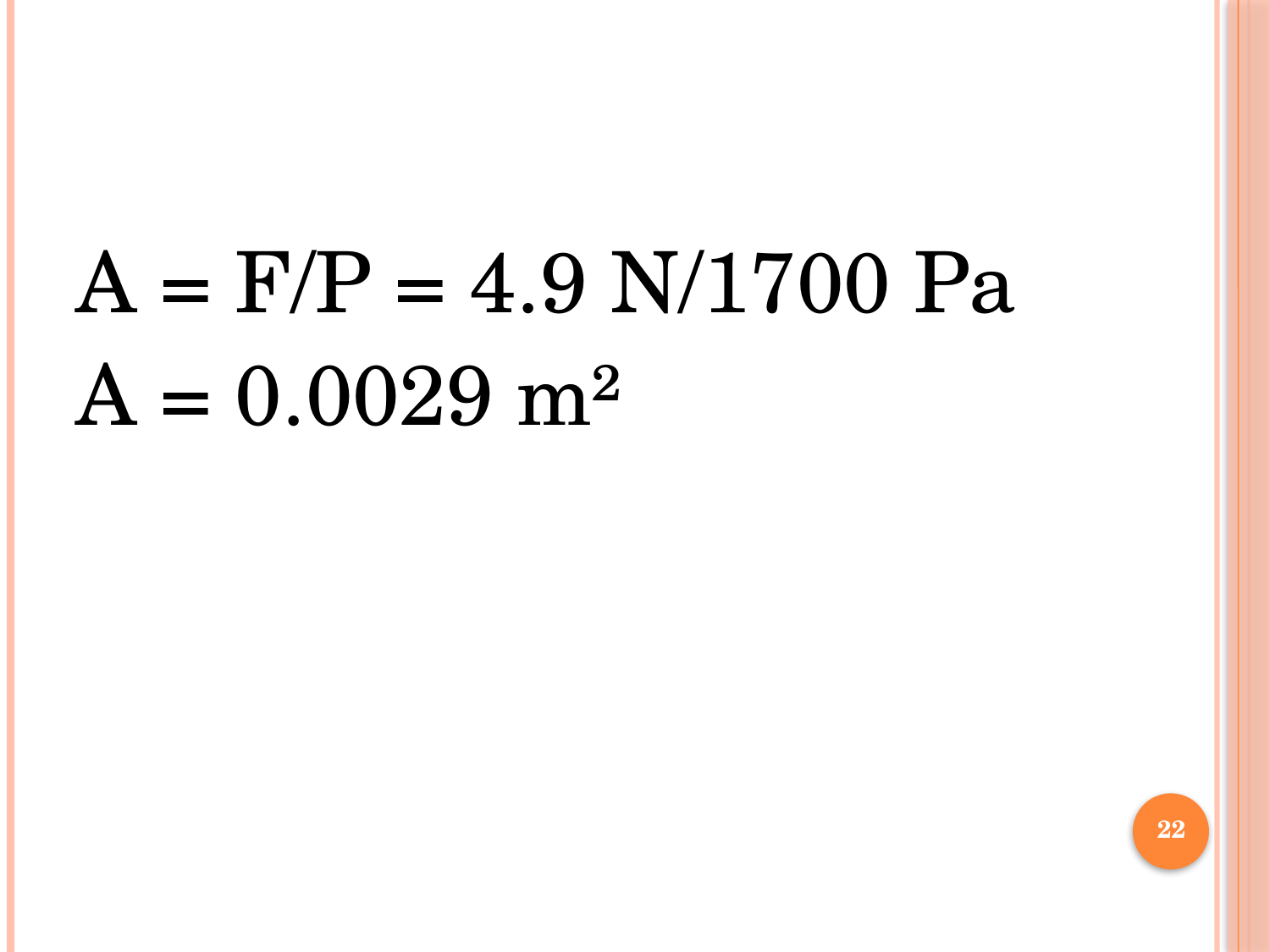

#
A = F/P = 4.9 N/1700 Pa
A = 0.0029 m²
22